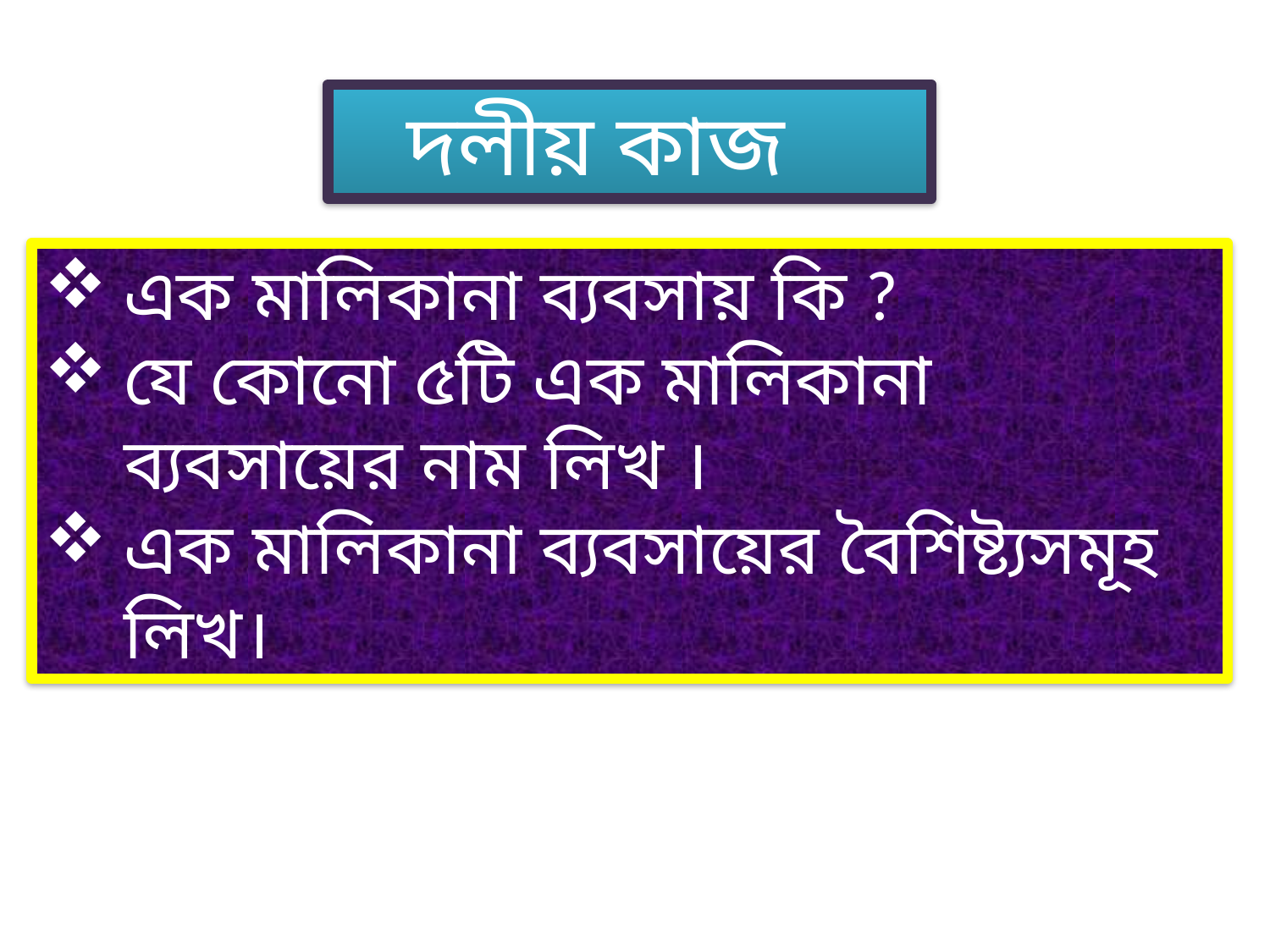

দলীয় কাজ
এক মালিকানা ব্যবসায় কি ?
যে কোনো ৫টি এক মালিকানা ব্যবসায়ের নাম লিখ ।
এক মালিকানা ব্যবসায়ের বৈশিষ্ট্যসমূহ লিখ।